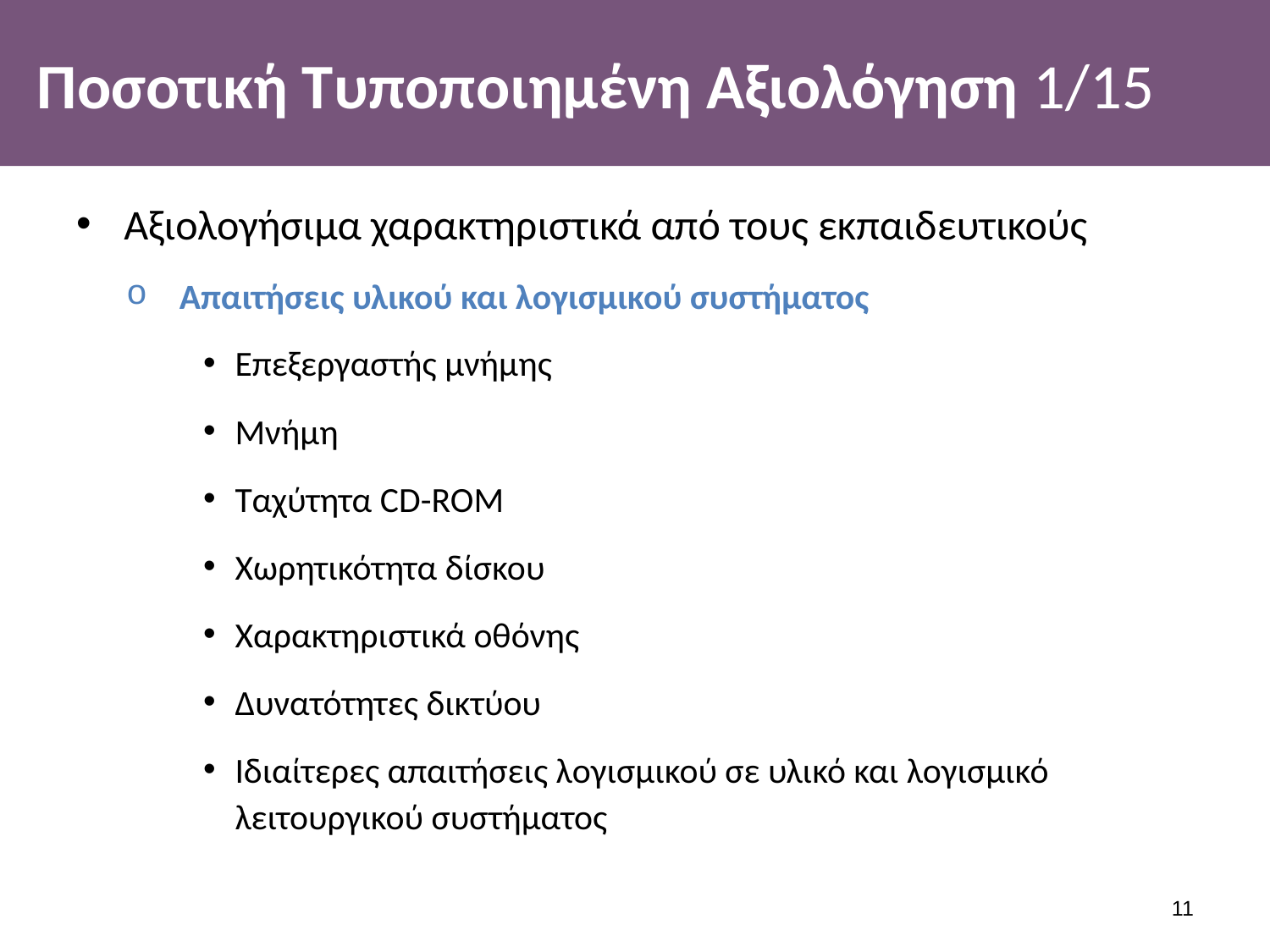

# Ποσοτική Τυποποιημένη Αξιολόγηση 1/15
Αξιολογήσιμα χαρακτηριστικά από τους εκπαιδευτικούς
Απαιτήσεις υλικού και λογισμικού συστήματος
Επεξεργαστής μνήμης
Μνήμη
Ταχύτητα CD-ROM
Χωρητικότητα δίσκου
Χαρακτηριστικά οθόνης
Δυνατότητες δικτύου
Ιδιαίτερες απαιτήσεις λογισμικού σε υλικό και λογισμικό λειτουργικού συστήματος
11